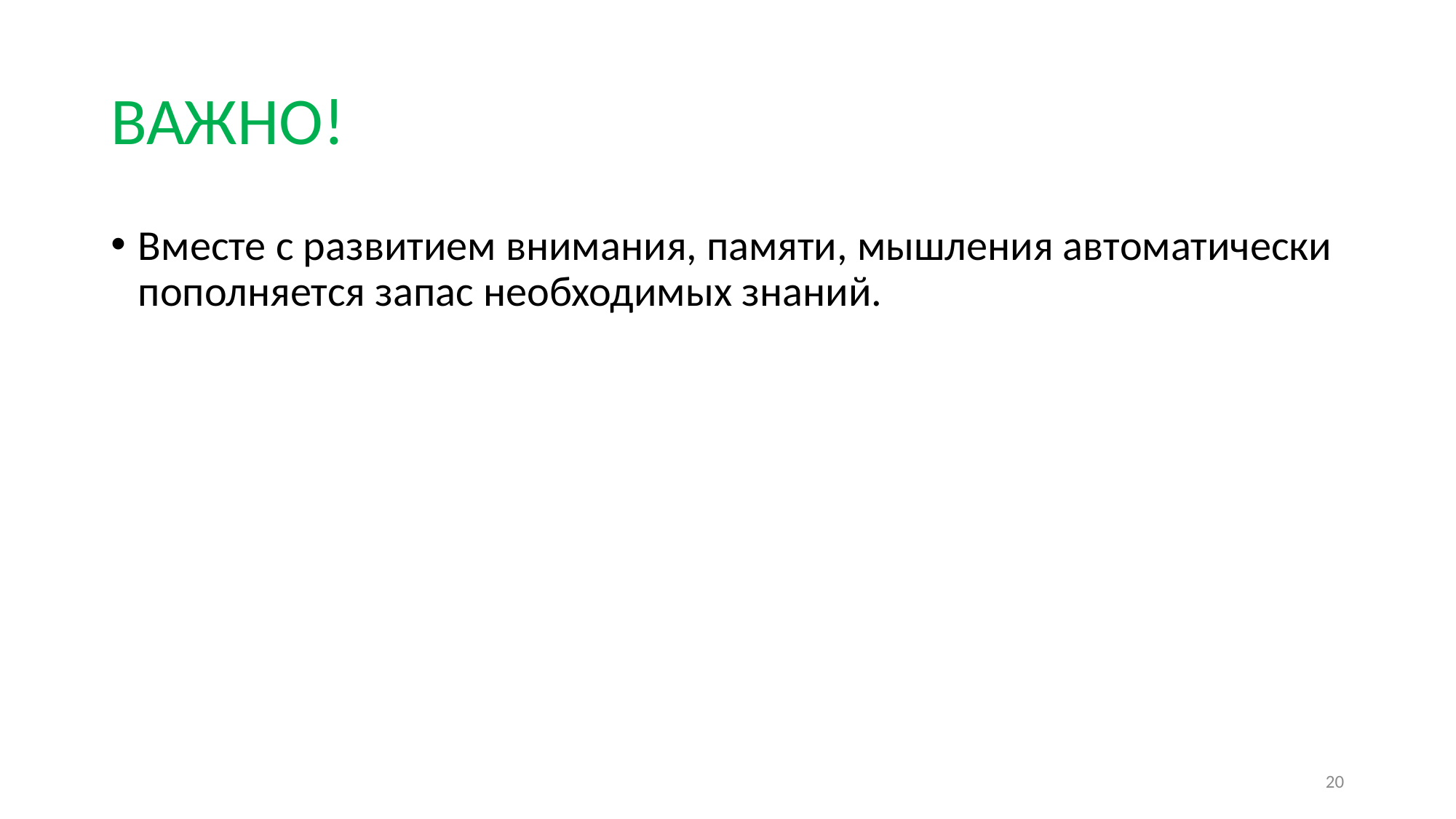

# ВАЖНО!
Вместе с развитием внимания, памяти, мышления автоматически пополняется запас необходимых знаний.
20